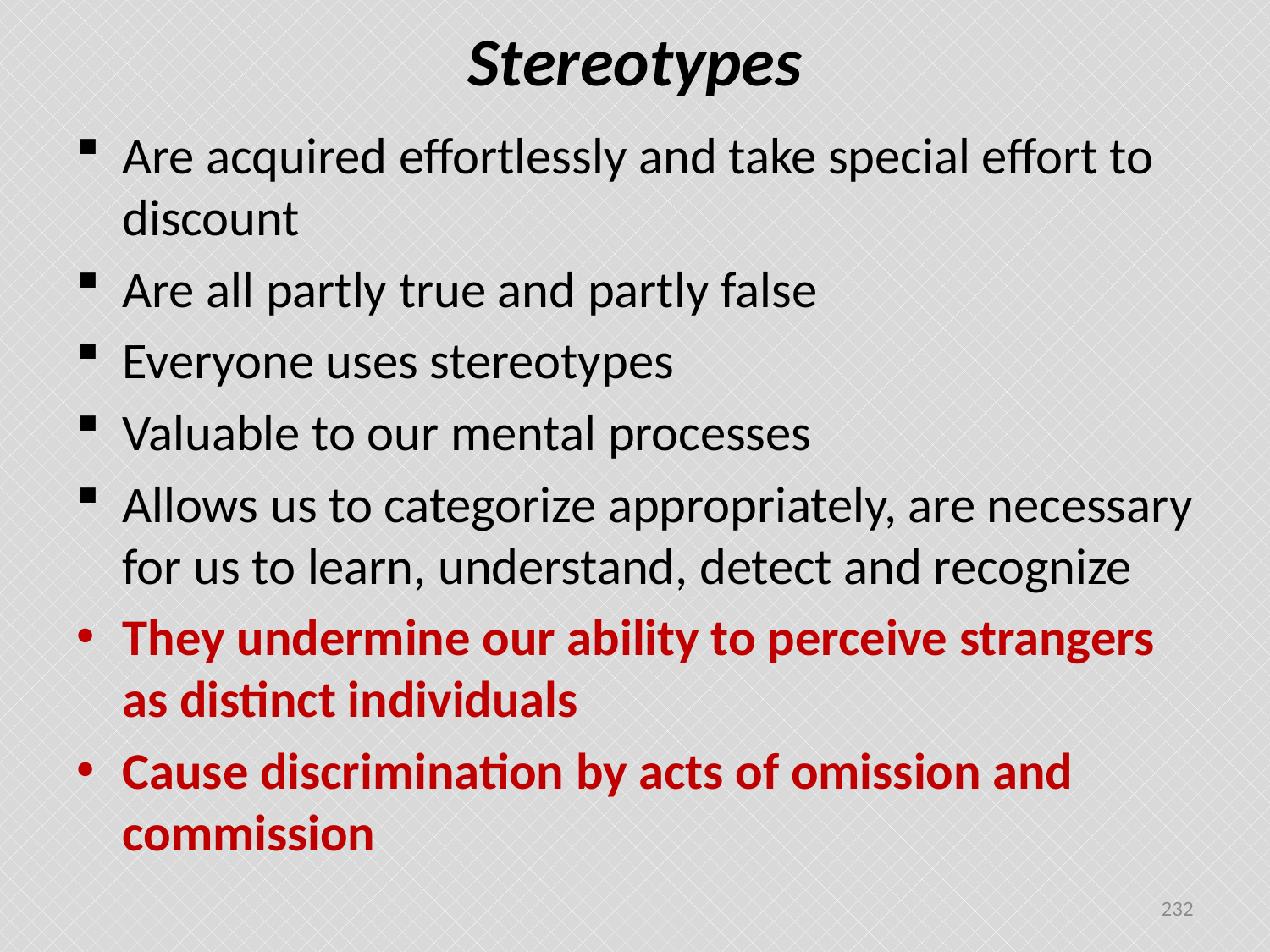

# Stereotypes
Are acquired effortlessly and take special effort to discount
Are all partly true and partly false
Everyone uses stereotypes
Valuable to our mental processes
Allows us to categorize appropriately, are necessary for us to learn, understand, detect and recognize
They undermine our ability to perceive strangers as distinct individuals
Cause discrimination by acts of omission and commission

232